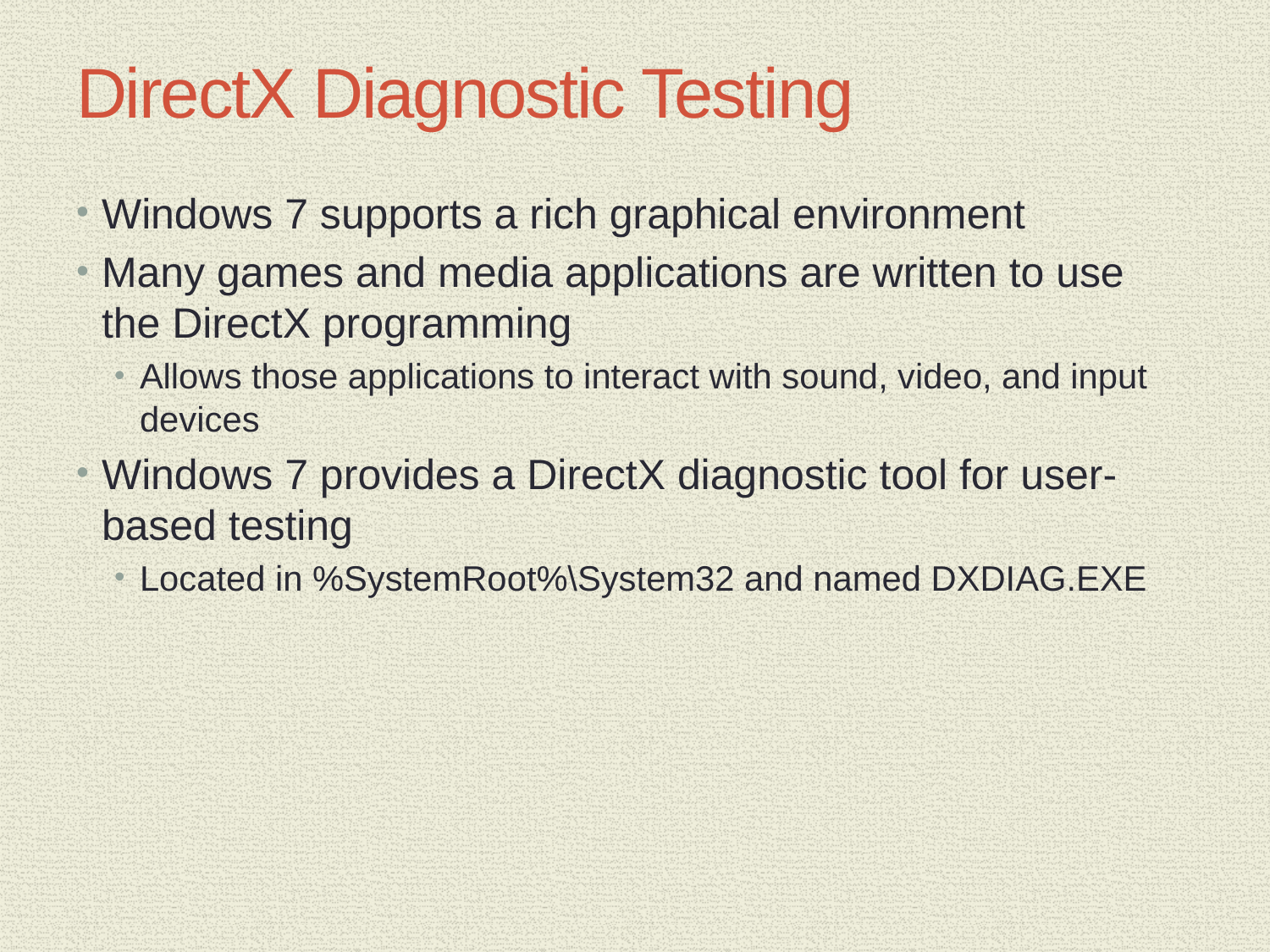

# DirectX Diagnostic Testing
Windows 7 supports a rich graphical environment
Many games and media applications are written to use the DirectX programming
Allows those applications to interact with sound, video, and input devices
Windows 7 provides a DirectX diagnostic tool for user-based testing
Located in %SystemRoot%\System32 and named DXDIAG.EXE